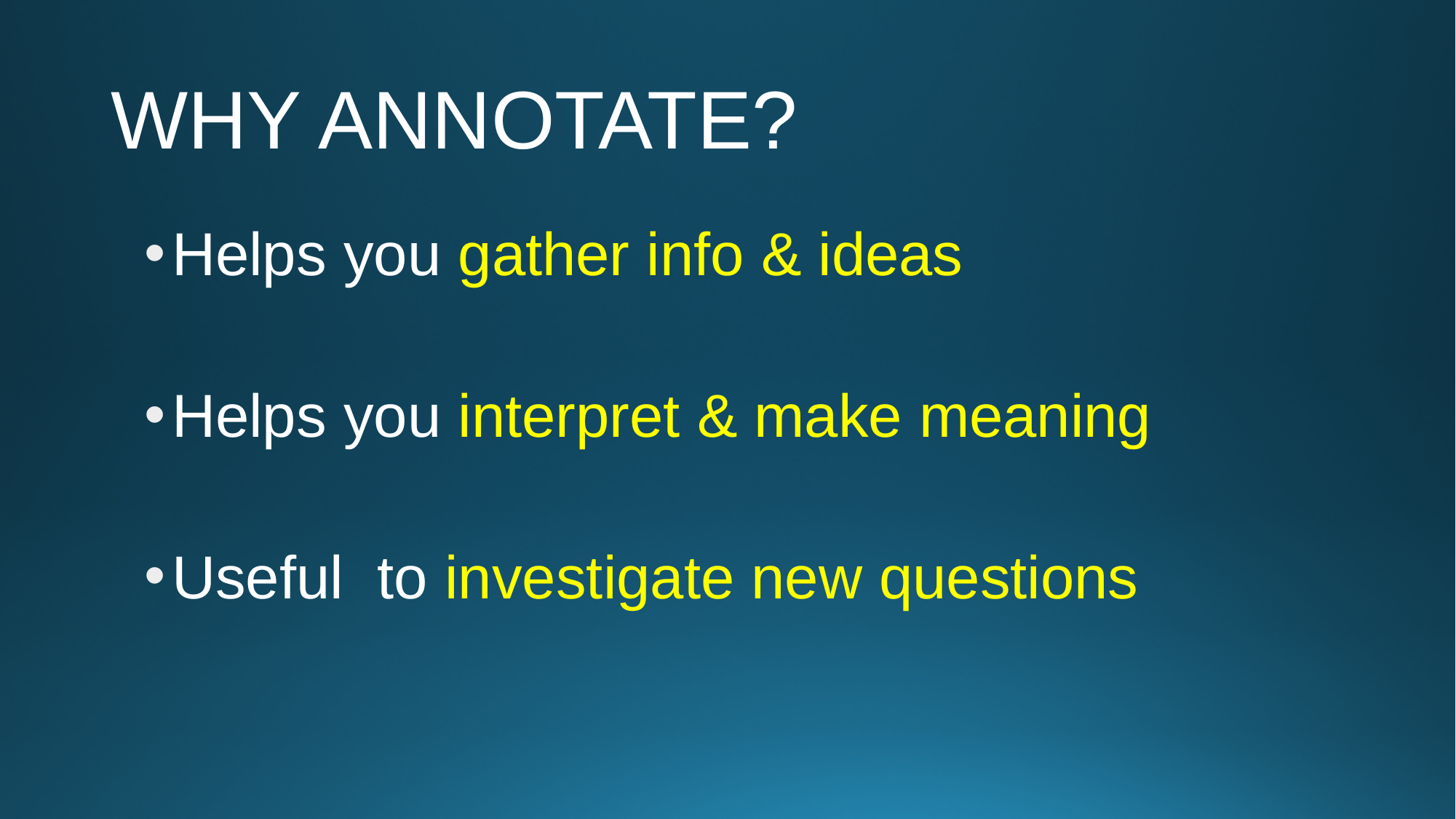

# WHY ANNOTATE?
Helps you gather info & ideas

Helps you interpret & make meaning

Useful  to investigate new questions